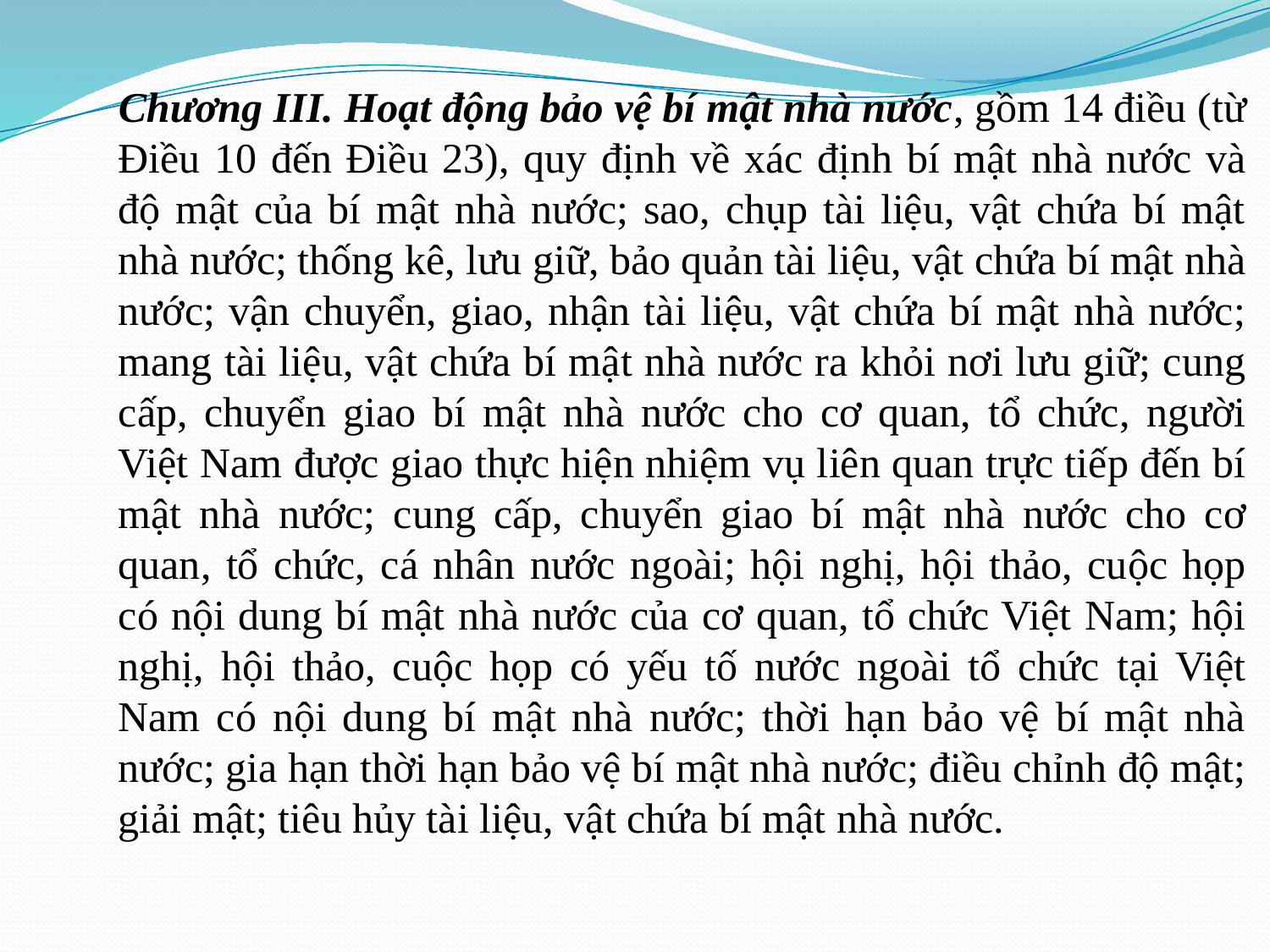

Chương III. Hoạt động bảo vệ bí mật nhà nước, gồm 14 điều (từ Điều 10 đến Điều 23), quy định về xác định bí mật nhà nước và độ mật của bí mật nhà nước; sao, chụp tài liệu, vật chứa bí mật nhà nước; thống kê, lưu giữ, bảo quản tài liệu, vật chứa bí mật nhà nước; vận chuyển, giao, nhận tài liệu, vật chứa bí mật nhà nước; mang tài liệu, vật chứa bí mật nhà nước ra khỏi nơi lưu giữ; cung cấp, chuyển giao bí mật nhà nước cho cơ quan, tổ chức, người Việt Nam được giao thực hiện nhiệm vụ liên quan trực tiếp đến bí mật nhà nước; cung cấp, chuyển giao bí mật nhà nước cho cơ quan, tổ chức, cá nhân nước ngoài; hội nghị, hội thảo, cuộc họp có nội dung bí mật nhà nước của cơ quan, tổ chức Việt Nam; hội nghị, hội thảo, cuộc họp có yếu tố nước ngoài tổ chức tại Việt Nam có nội dung bí mật nhà nước; thời hạn bảo vệ bí mật nhà nước; gia hạn thời hạn bảo vệ bí mật nhà nước; điều chỉnh độ mật; giải mật; tiêu hủy tài liệu, vật chứa bí mật nhà nước.